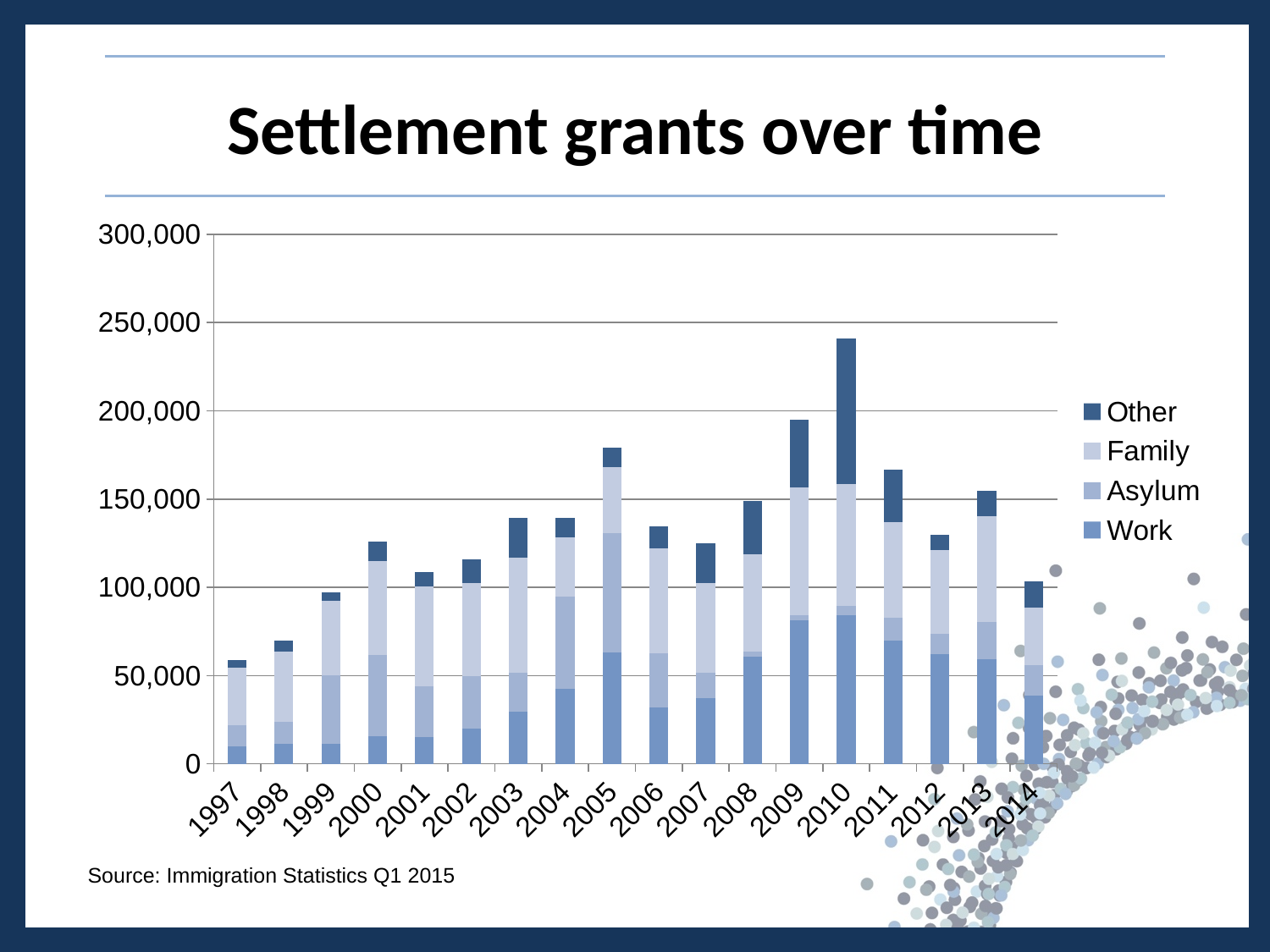

# Settlement grants over time

### Chart

| Category | Work | Asylum | Family | Other |
|---|---|---|---|---|
| 1997.0 | 9908.0 | 11780.0 | 32986.0 | 4050.5 |
| 1998.0 | 11234.0 | 12632.0 | 39616.0 | 6307.0 |
| 1999.0 | 11481.0 | 38661.0 | 42156.0 | 4819.0 |
| 2000.0 | 15608.0 | 45952.0 | 53064.0 | 11319.0 |
| 2001.0 | 15253.0 | 28522.0 | 56873.0 | 7761.5 |
| 2002.0 | 19798.0 | 29938.0 | 52760.0 | 13470.0 |
| 2003.0 | 29636.0 | 22104.0 | 65200.0 | 22338.0 |
| 2004.0 | 42258.0 | 52553.0 | 33242.0 | 11156.0 |
| 2005.0 | 63014.0 | 67810.0 | 37336.0 | 10961.0 |
| 2006.0 | 31831.0 | 30654.0 | 59802.0 | 12159.0 |
| 2007.0 | 37209.0 | 14191.0 | 50822.0 | 22632.0 |
| 2008.0 | 60768.0 | 2824.0 | 55348.0 | 29995.5 |
| 2009.0 | 81185.0 | 3110.0 | 72239.0 | 38247.0 |
| 2010.0 | 84347.0 | 4931.0 | 69228.0 | 82686.0 |
| 2011.0 | 69892.0 | 13003.0 | 54086.0 | 29897.0 |
| 2012.0 | 62195.0 | 11434.0 | 47374.0 | 8746.0 |
| 2013.0 | 59273.0 | 21266.0 | 59649.0 | 14501.0 |
| 2014.0 | 38774.0 | 17191.0 | 32604.0 | 14578.0 |
Source: Immigration Statistics Q1 2015